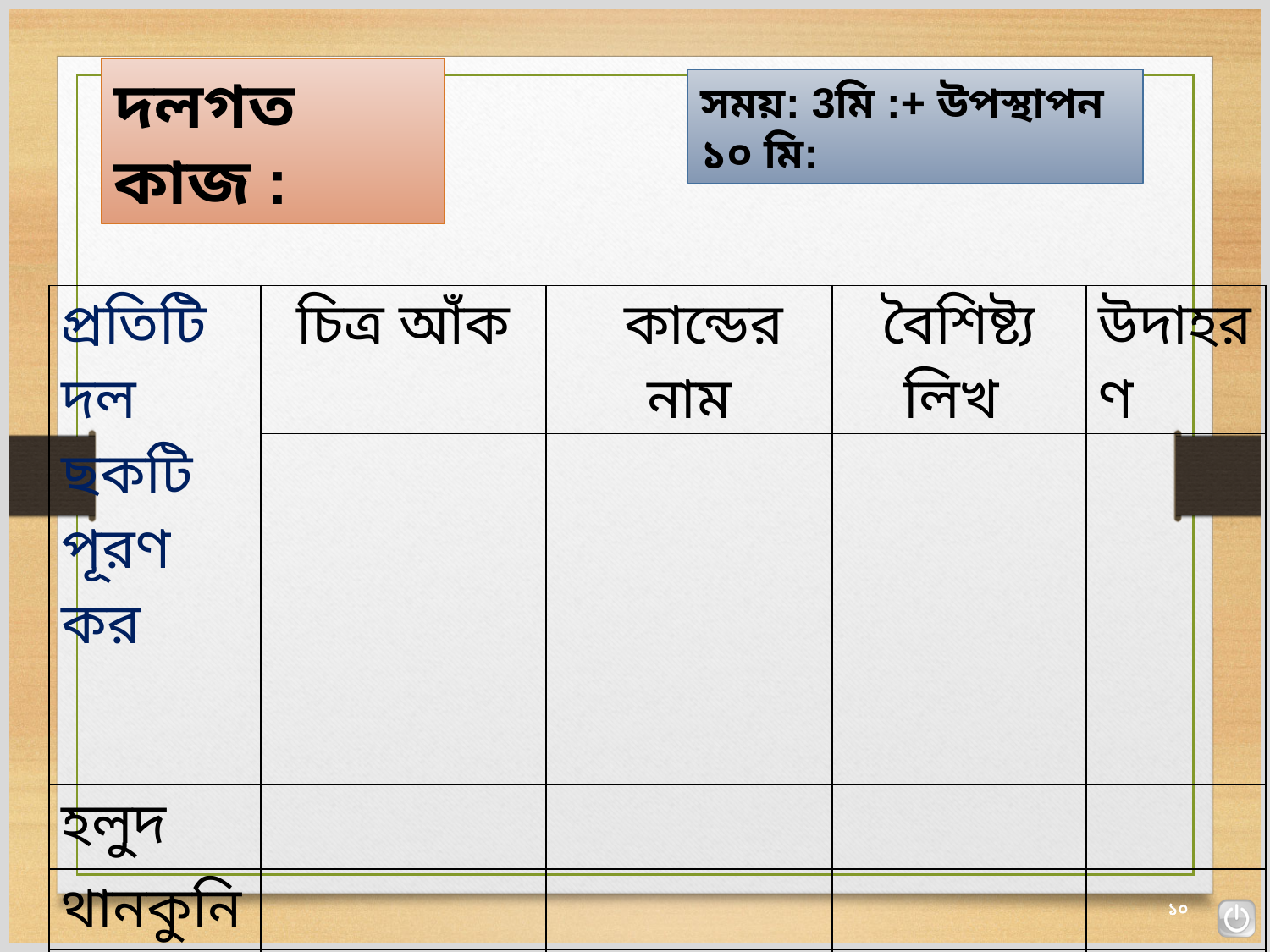

দলগত কাজ :
সময়: 3মি :+ উপস্থাপন ১০ মি:
| প্রতিটি দল ছকটি পূরণ কর | চিত্র আঁক | কান্ডের নাম | বৈশিষ্ট্য লিখ | উদাহরণ |
| --- | --- | --- | --- | --- |
|  |  |  |  |  |
| হলুদ |  |  |  |  |
| থানকুনি |  |  |  |  |
| ফণিমনসা |  |  |  |  |
| রসুন |  |  |  |  |

১০